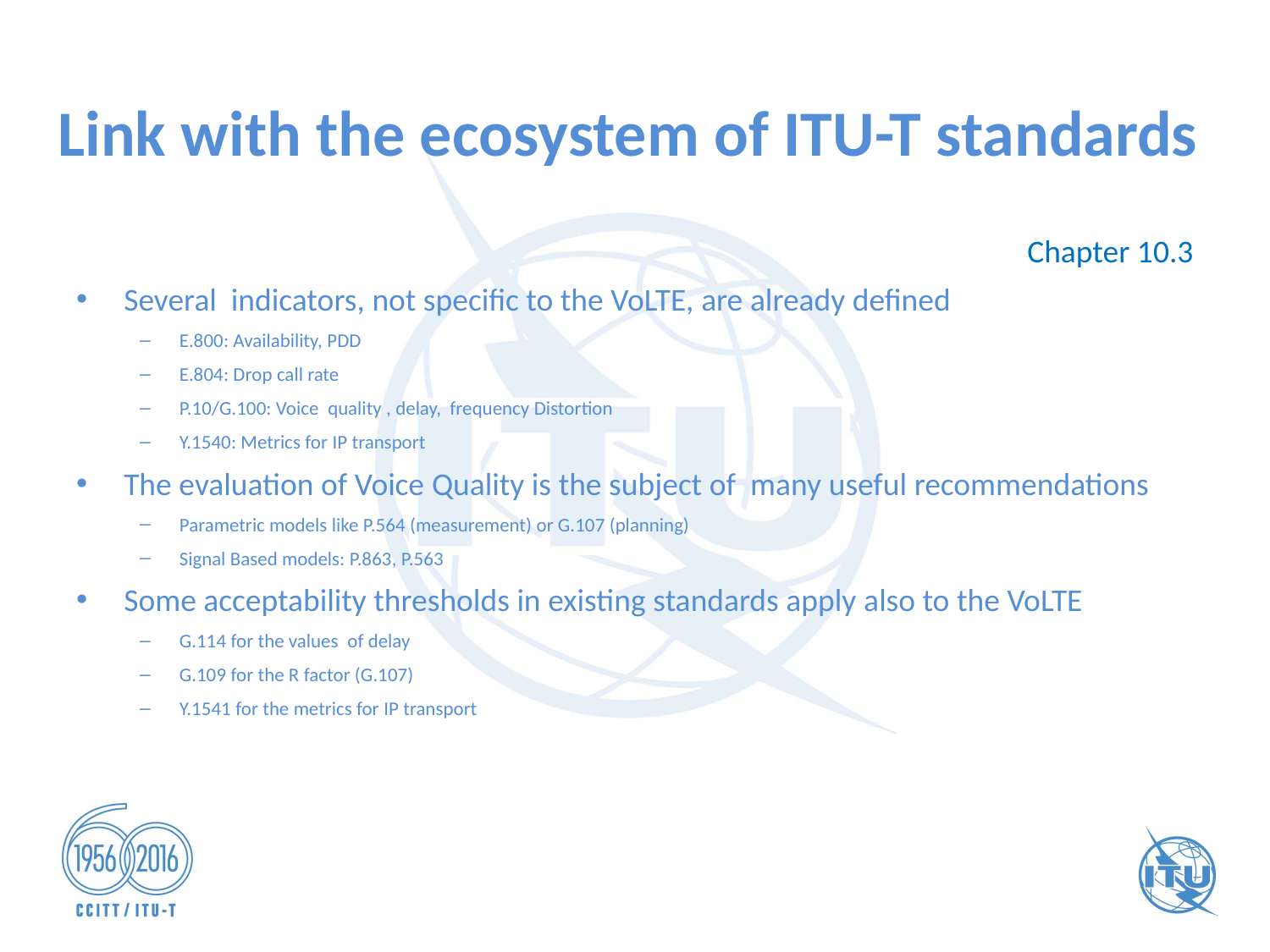

# Link with the ecosystem of ITU-T standards
Chapter 10.3
Several  indicators, not specific to the VoLTE, are already defined
E.800: Availability, PDD
E.804: Drop call rate
P.10/G.100: Voice  quality , delay,  frequency Distortion
Y.1540: Metrics for IP transport
The evaluation of Voice Quality is the subject of  many useful recommendations
Parametric models like P.564 (measurement) or G.107 (planning)
Signal Based models: P.863, P.563
Some acceptability thresholds in existing standards apply also to the VoLTE
G.114 for the values  of delay
G.109 for the R factor (G.107)
Y.1541 for the metrics for IP transport